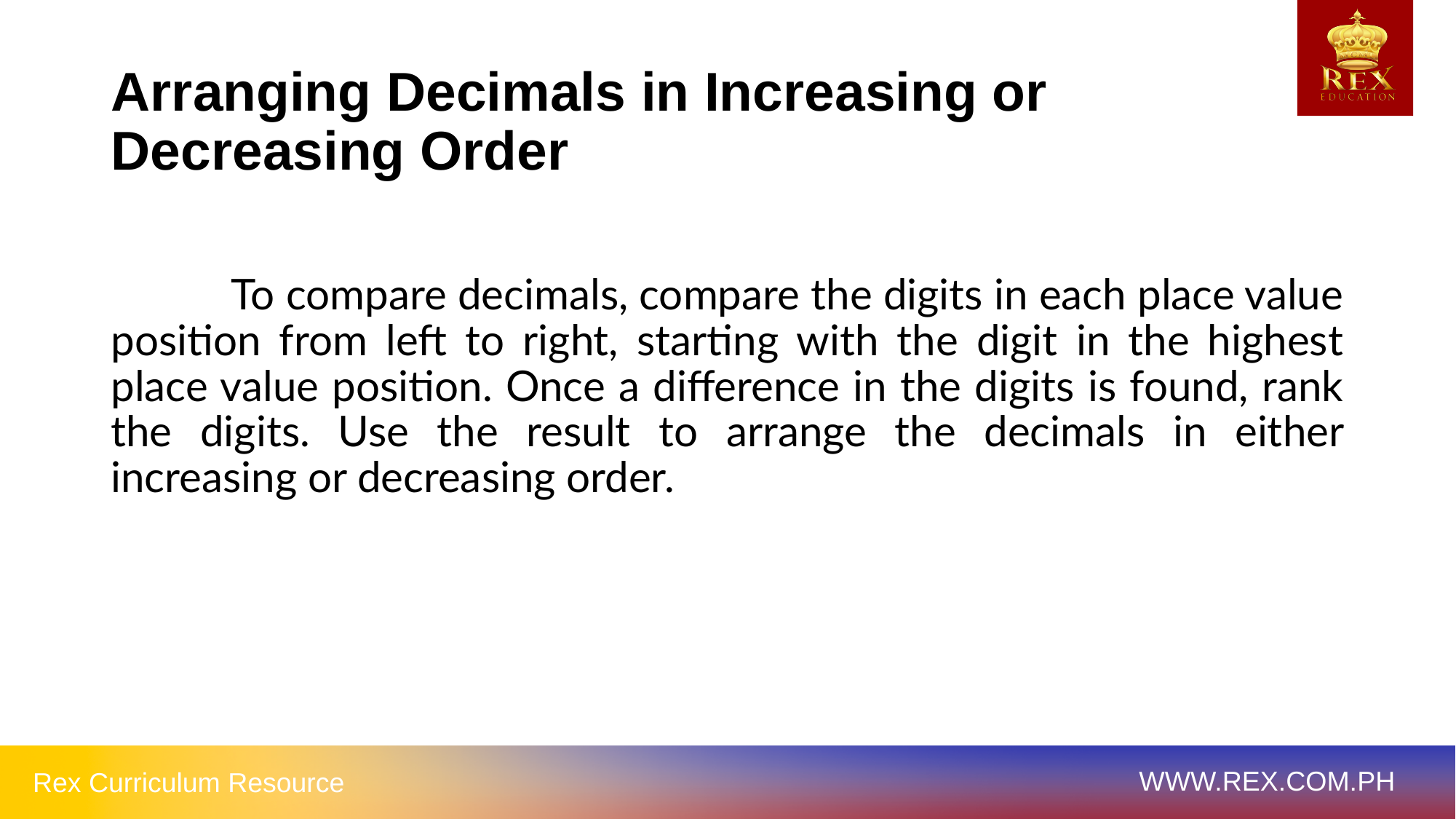

# Arranging Decimals in Increasing or Decreasing Order
	 To compare decimals, compare the digits in each place value position from left to right, starting with the digit in the highest place value position. Once a difference in the digits is found, rank the digits. Use the result to arrange the decimals in either increasing or decreasing order.